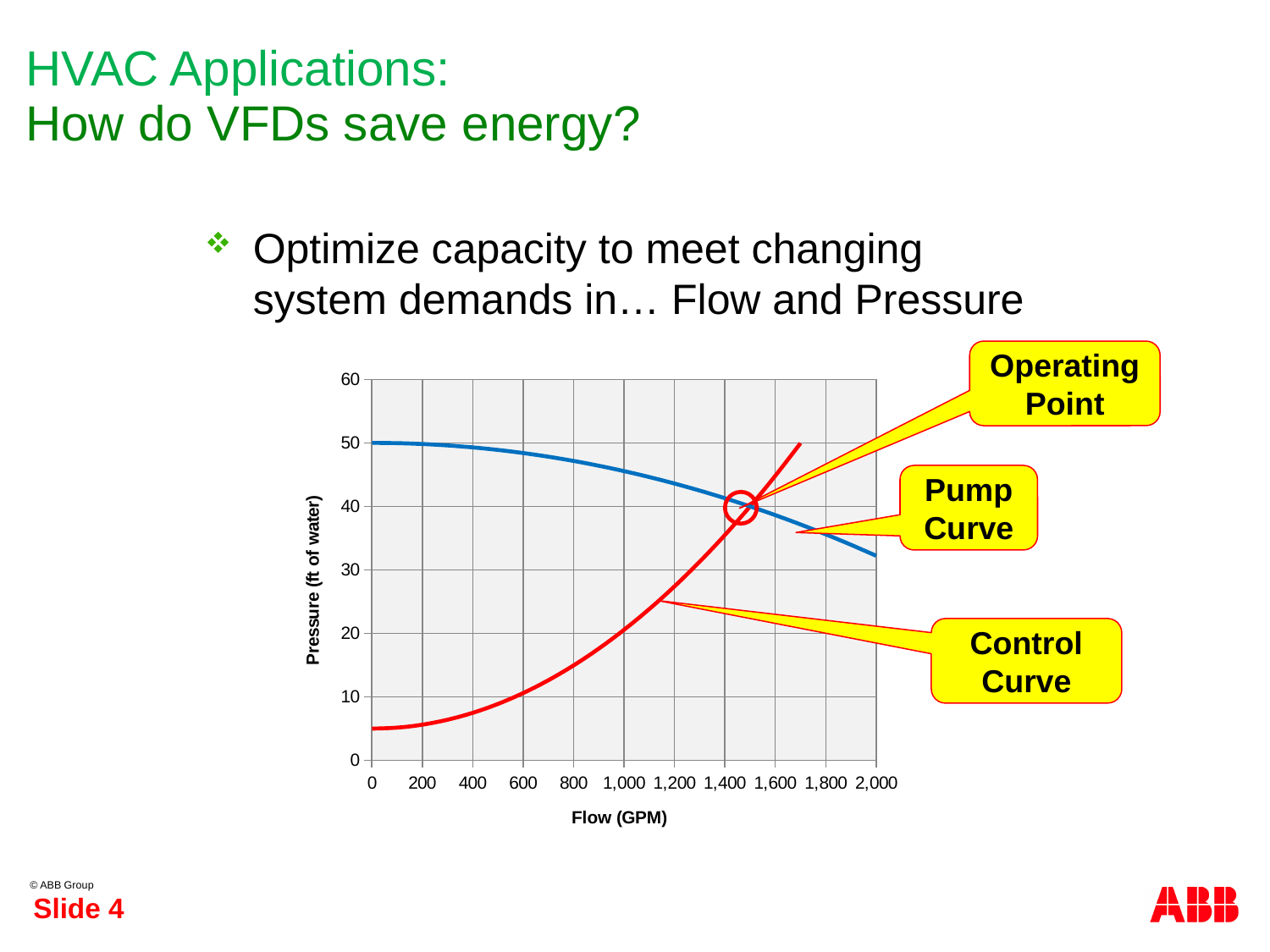

# HVAC Applications:
How do VFDs save energy?

Optimize capacity to meet changing system demands in… Flow and Pressure
Operating Point

### Chart

| Category | Pump Curve | Control Curve |
|---|---|---|

### Chart

| Category | Pump Curve | Control Curve |
|---|---|---|
Pump Curve
Control Curve
Slide 4